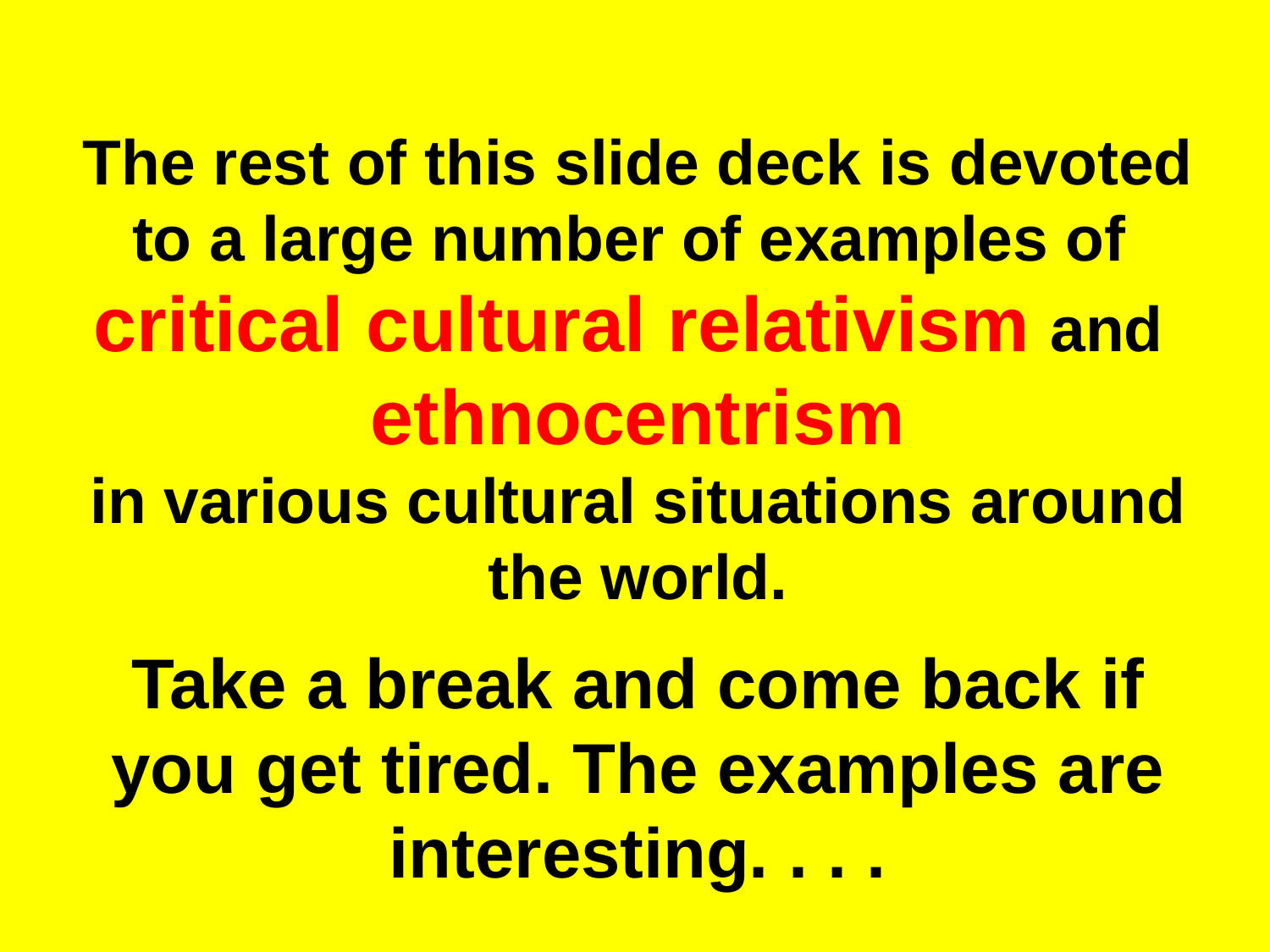

The rest of this slide deck is devoted to a large number of examples of
critical cultural relativism and
ethnocentrism
in various cultural situations around the world.

Take a break and come back if you get tired. The examples are interesting. . . .